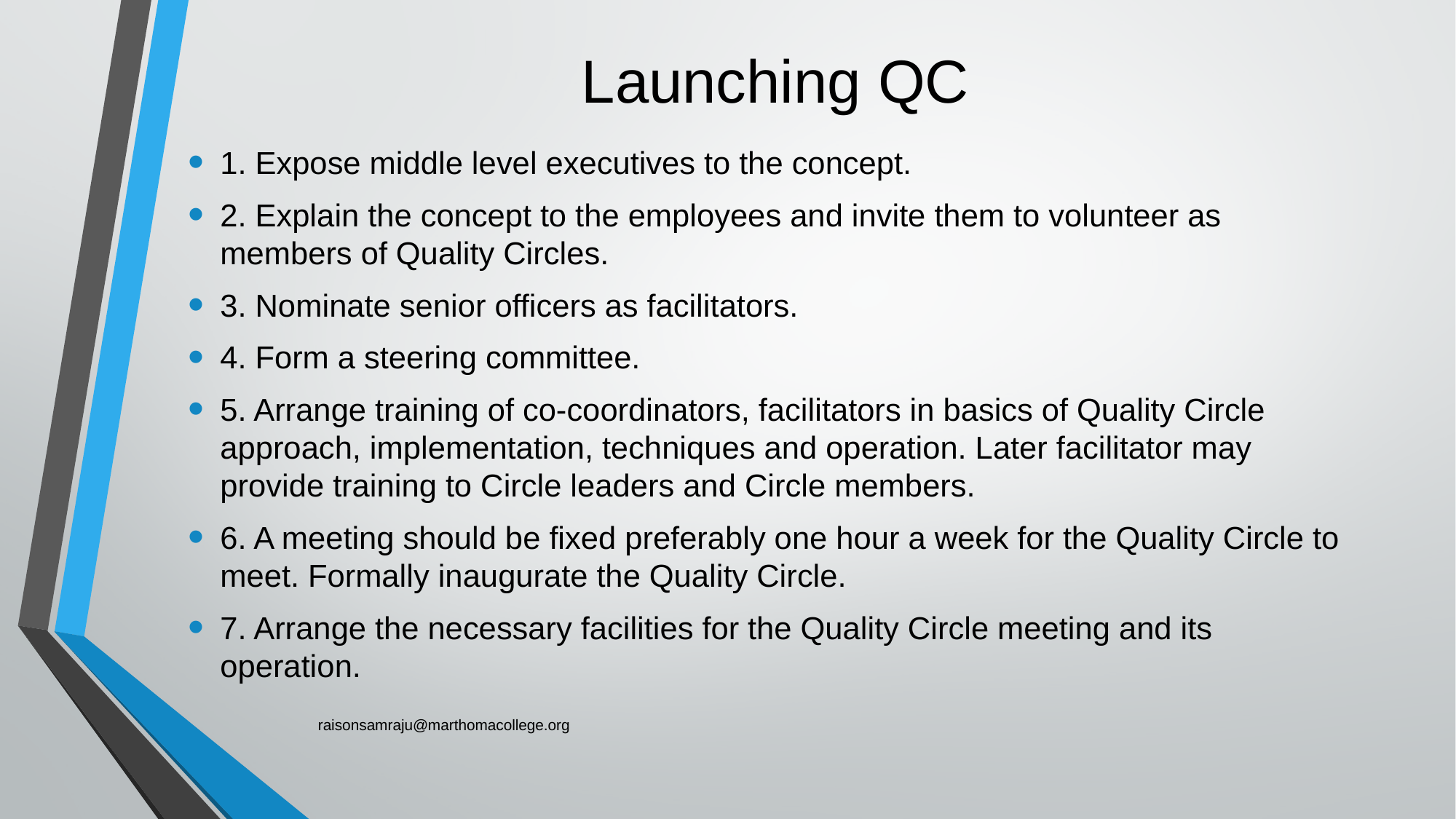

# Launching QC
1. Expose middle level executives to the concept.
2. Explain the concept to the employees and invite them to volunteer as members of Quality Circles.
3. Nominate senior officers as facilitators.
4. Form a steering committee.
5. Arrange training of co-coordinators, facilitators in basics of Quality Circle approach, implementation, techniques and operation. Later facilitator may provide training to Circle leaders and Circle members.
6. A meeting should be fixed preferably one hour a week for the Quality Circle to meet. Formally inaugurate the Quality Circle.
7. Arrange the necessary facilities for the Quality Circle meeting and its operation.
raisonsamraju@marthomacollege.org